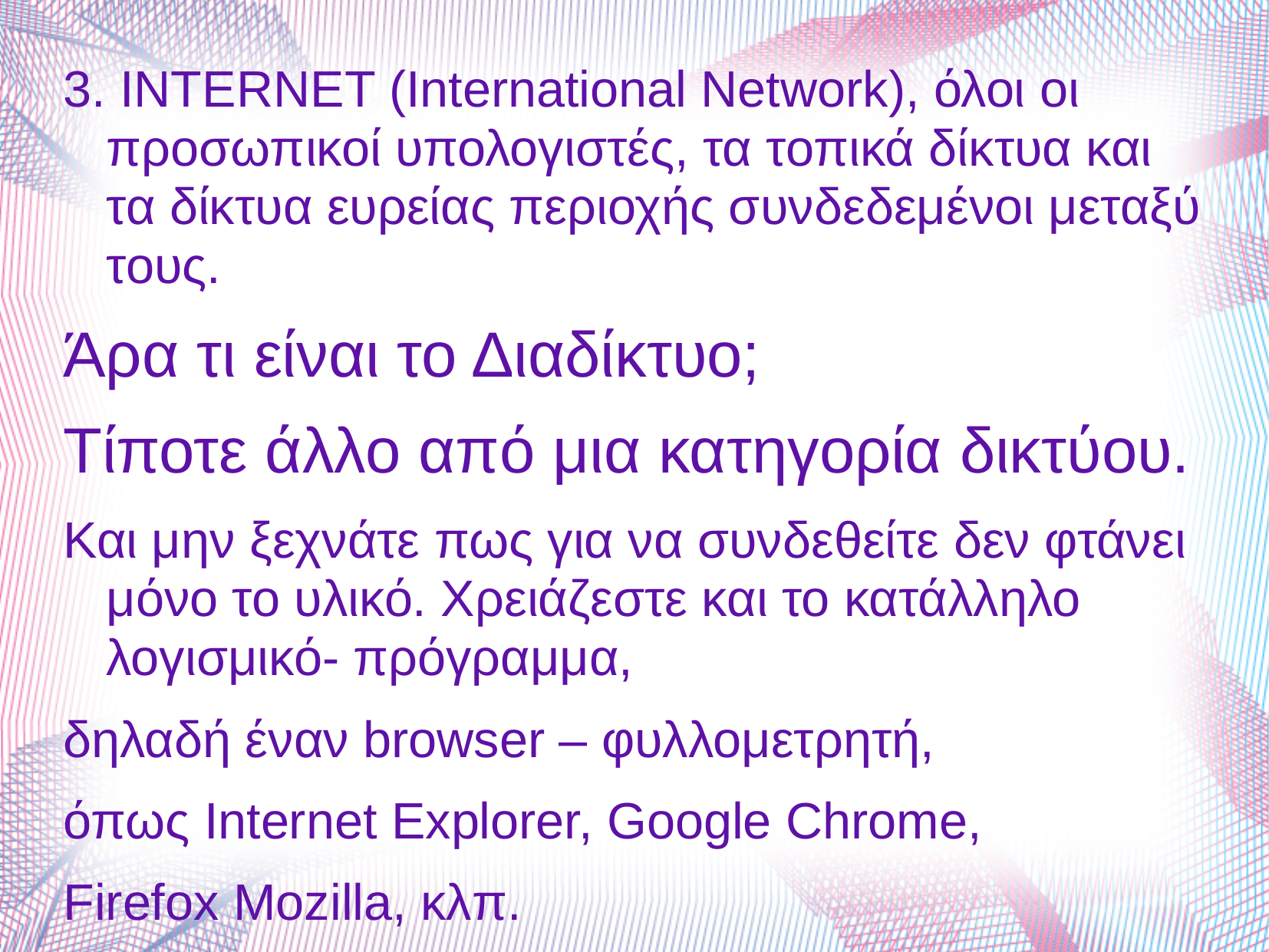

# 3. INTERNET (International Network), όλοι οι προσωπικοί υπολογιστές, τα τοπικά δίκτυα και τα δίκτυα ευρείας περιοχής συνδεδεμένοι μεταξύ τους.
Άρα τι είναι το Διαδίκτυο;
Τίποτε άλλο από μια κατηγορία δικτύου.
Και μην ξεχνάτε πως για να συνδεθείτε δεν φτάνει μόνο το υλικό. Χρειάζεστε και το κατάλληλο λογισμικό- πρόγραμμα,
δηλαδή έναν browser – φυλλομετρητή,
όπως Internet Explorer, Google Chrome,
Firefox Mozilla, κλπ.